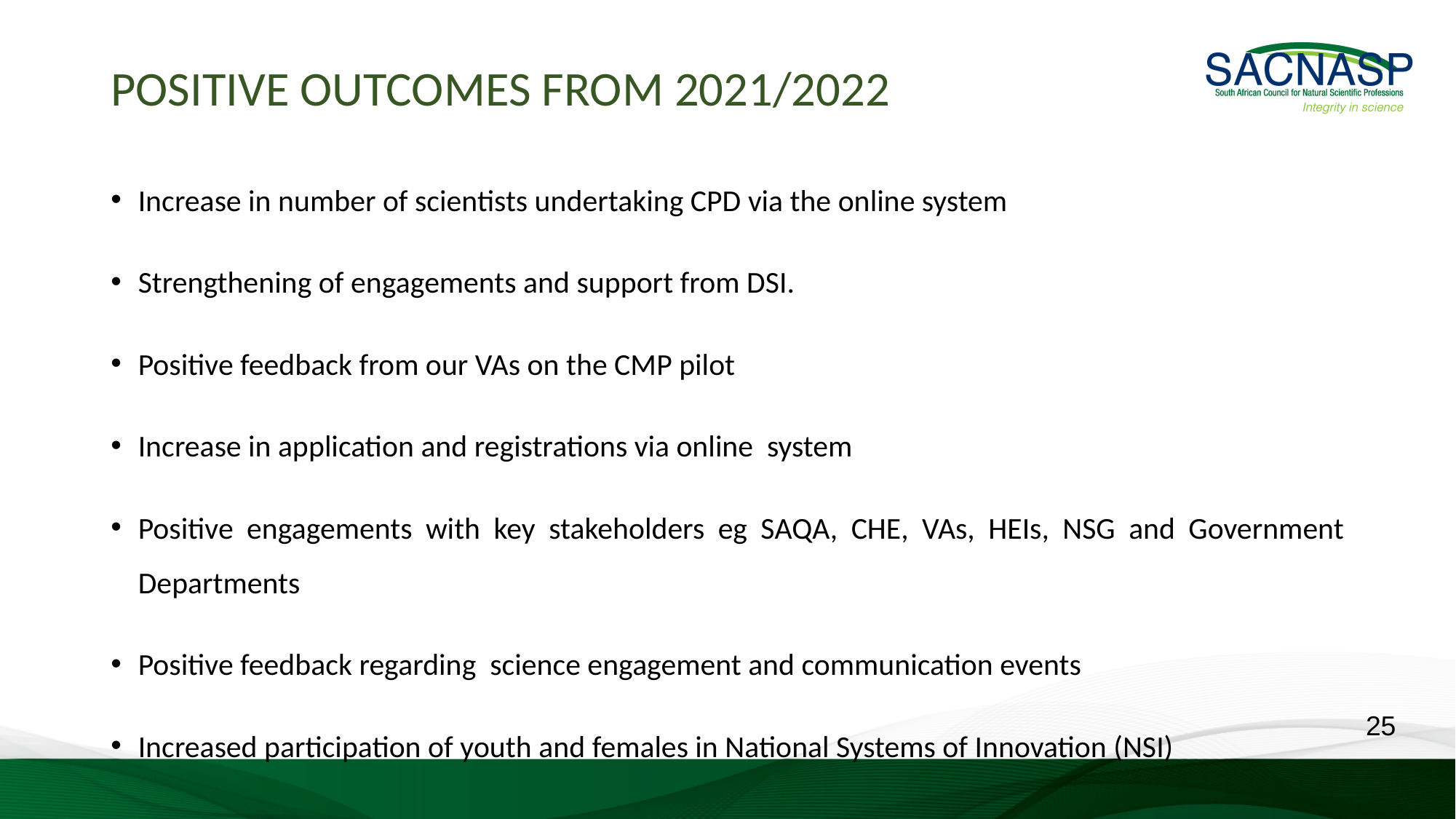

POSITIVE OUTCOMES FROM 2021/2022
Increase in number of scientists undertaking CPD via the online system
Strengthening of engagements and support from DSI.
Positive feedback from our VAs on the CMP pilot
Increase in application and registrations via online  system
Positive engagements with key stakeholders eg SAQA, CHE, VAs, HEIs, NSG and Government Departments
Positive feedback regarding  science engagement and communication events
Increased participation of youth and females in National Systems of Innovation (NSI)

25